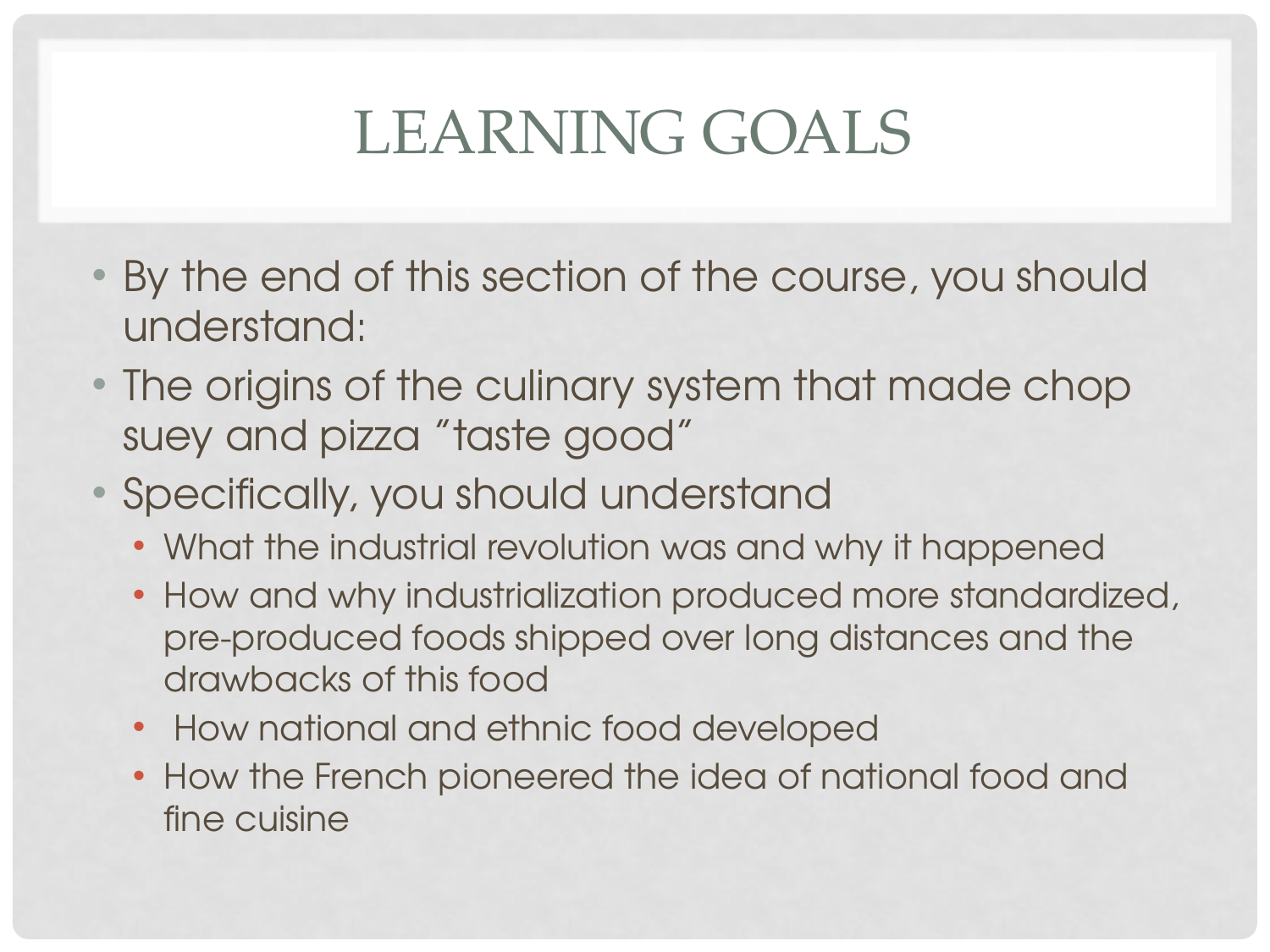

# Learning Goals
By the end of this section of the course, you should understand:
The origins of the culinary system that made chop suey and pizza ”taste good”
Specifically, you should understand
What the industrial revolution was and why it happened
How and why industrialization produced more standardized, pre-produced foods shipped over long distances and the drawbacks of this food
 How national and ethnic food developed
How the French pioneered the idea of national food and fine cuisine